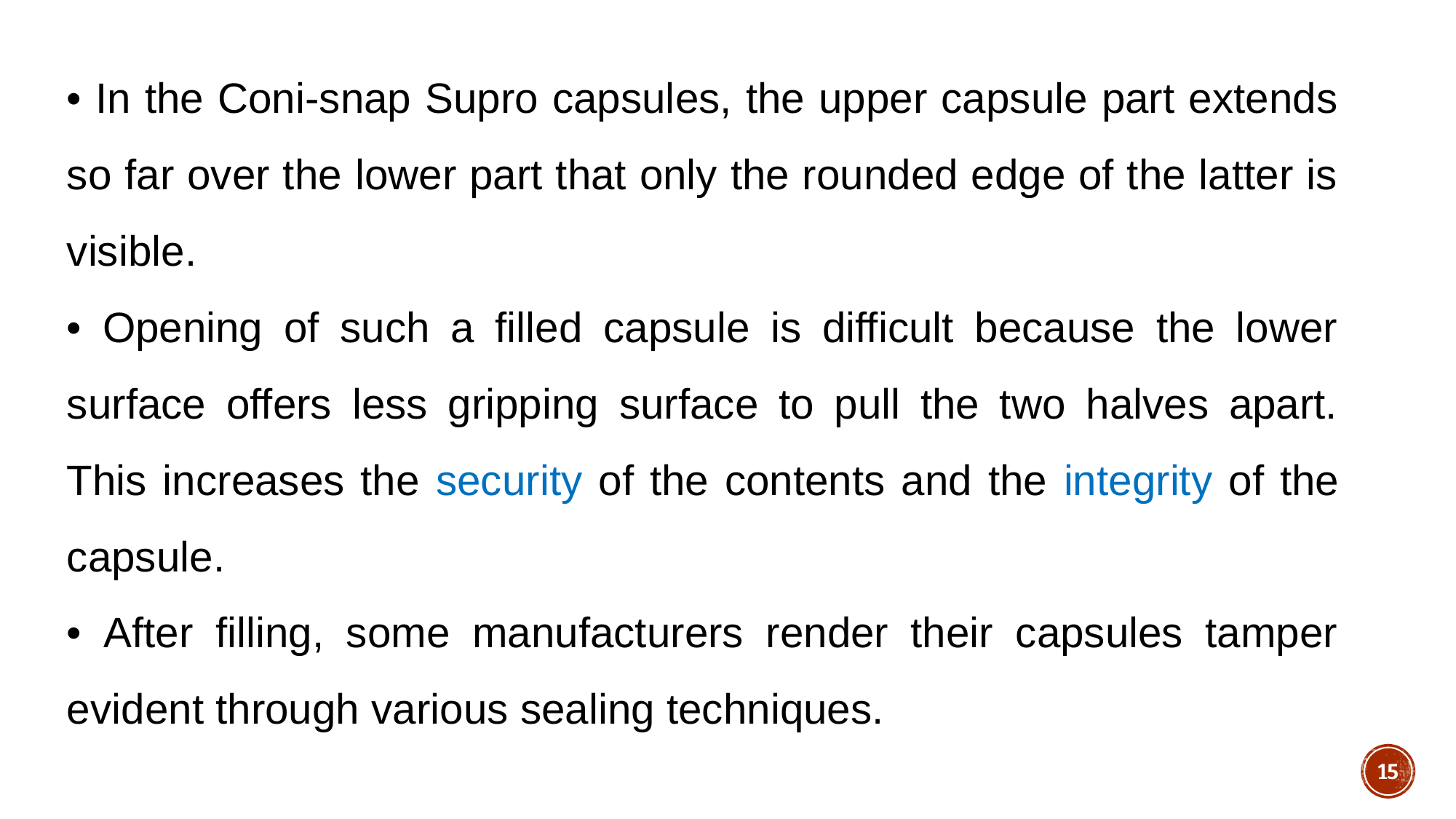

• In the Coni-snap Supro capsules, the upper capsule part extends so far over the lower part that only the rounded edge of the latter is visible.
• Opening of such a filled capsule is difficult because the lower surface offers less gripping surface to pull the two halves apart. This increases the security of the contents and the integrity of the capsule.
• After filling, some manufacturers render their capsules tamper evident through various sealing techniques.
15